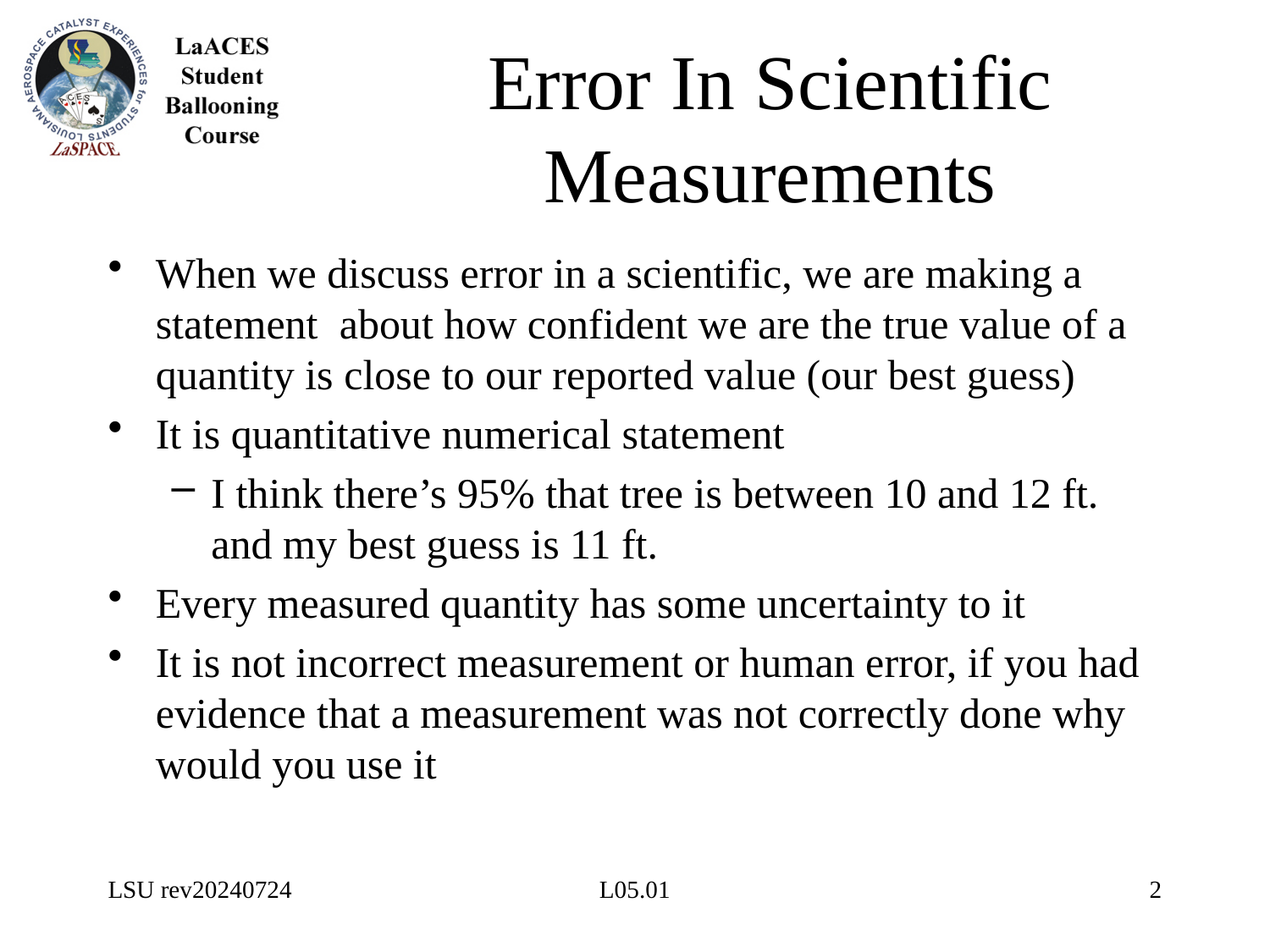

# Error In Scientific Measurements
When we discuss error in a scientific, we are making a statement  about how confident we are the true value of a quantity is close to our reported value (our best guess)
It is quantitative numerical statement
I think there’s 95% that tree is between 10 and 12 ft. and my best guess is 11 ft.
Every measured quantity has some uncertainty to it
It is not incorrect measurement or human error, if you had evidence that a measurement was not correctly done why would you use it
LSU rev20240724
L05.01
2